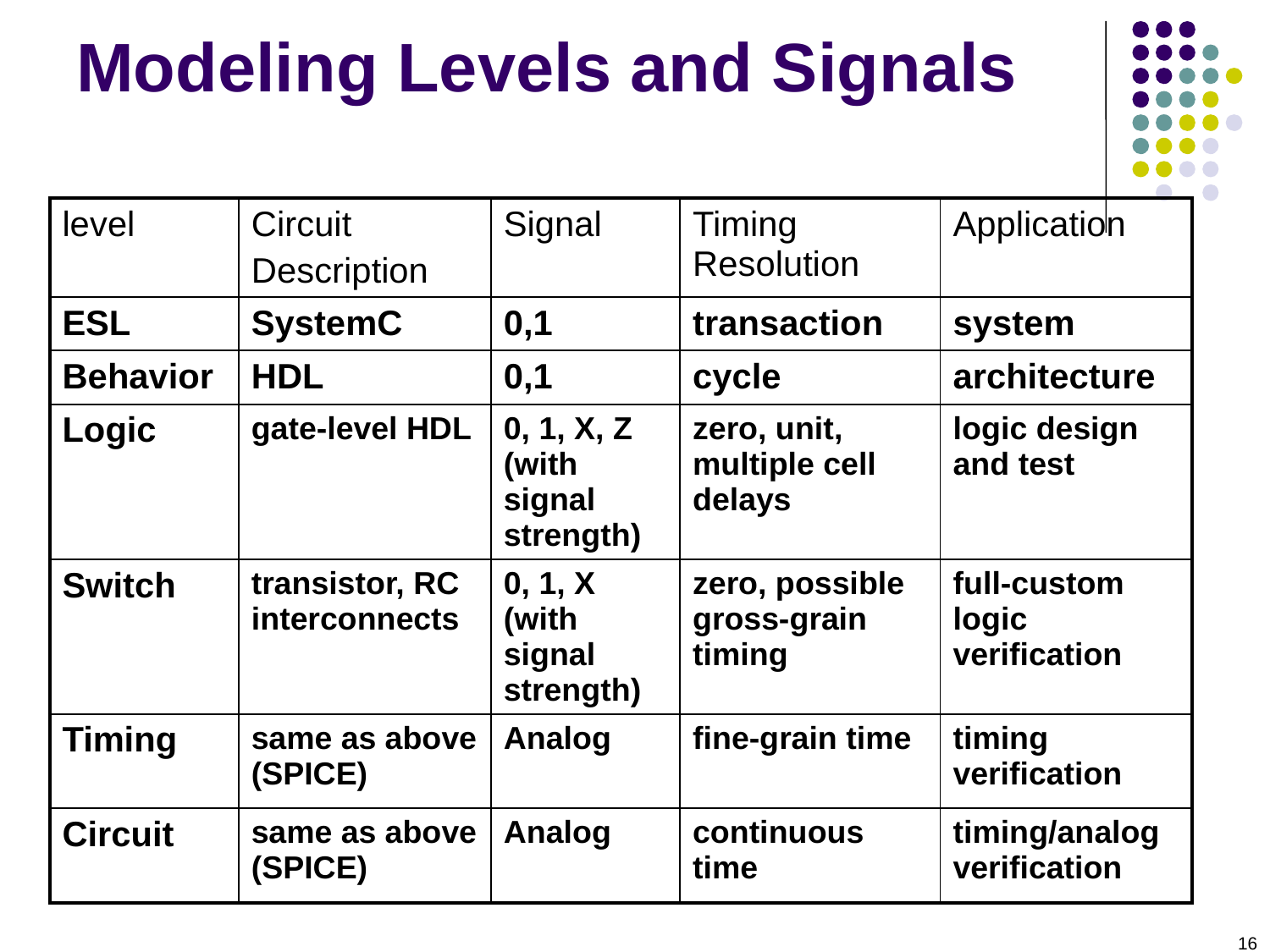

# Modeling Levels and Signals
| level | Circuit Description | Signal | Timing Resolution | Application |
| --- | --- | --- | --- | --- |
| ESL | SystemC | 0,1 | transaction | system |
| Behavior | HDL | 0,1 | cycle | architecture |
| Logic | gate-level HDL | 0, 1, X, Z (with signal strength) | zero, unit, multiple cell delays | logic design and test |
| Switch | transistor, RC interconnects | 0, 1, X (with signal strength) | zero, possible gross-grain timing | full-custom logic verification |
| Timing | same as above (SPICE) | Analog | fine-grain time | timing verification |
| Circuit | same as above (SPICE) | Analog | continuous time | timing/analog verification |
16